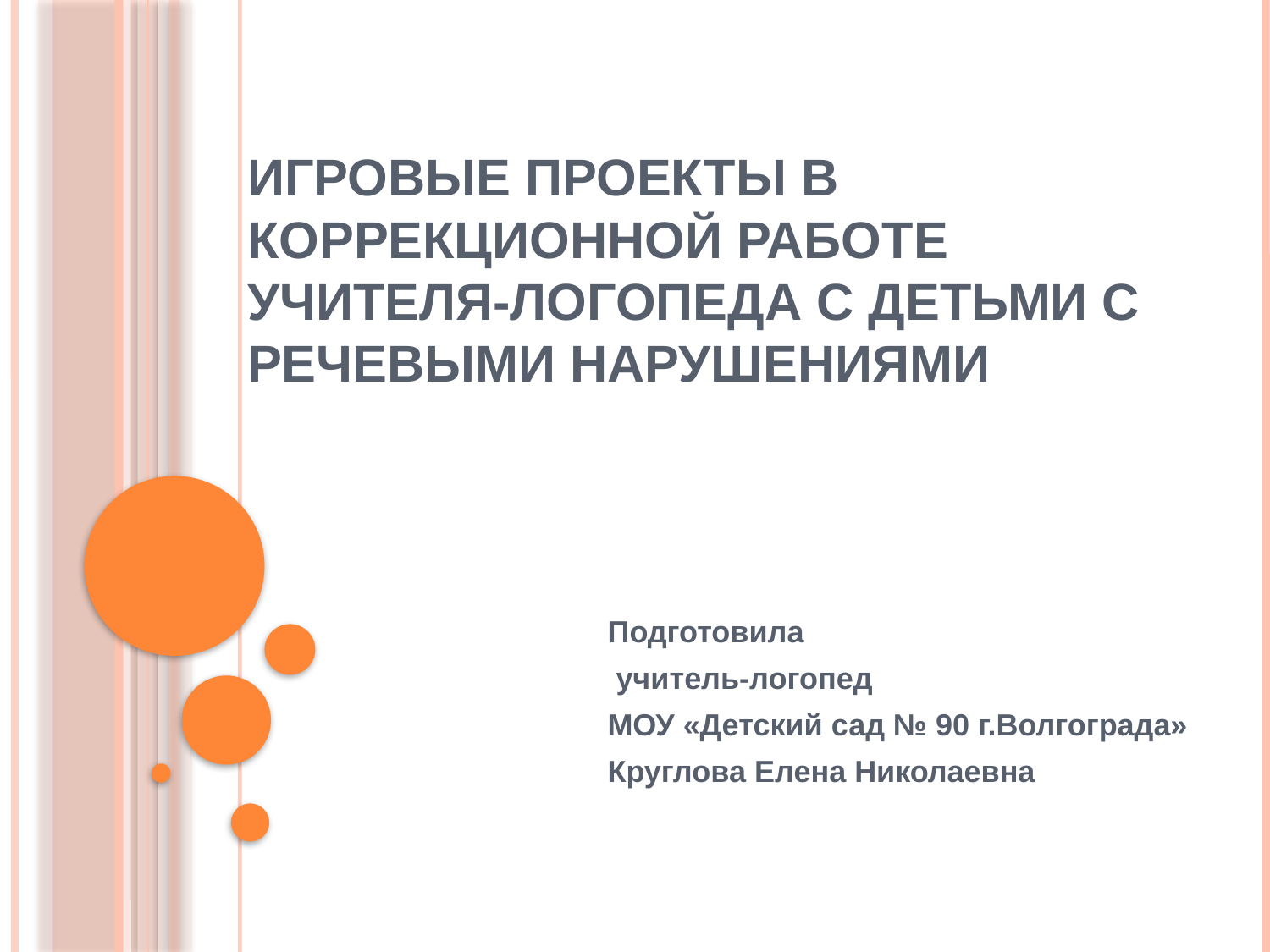

# Игровые проекты в коррекционной работе учителя-логопеда с детьми с речевыми нарушениями
Подготовила
 учитель-логопед
МОУ «Детский сад № 90 г.Волгограда»
Круглова Елена Николаевна